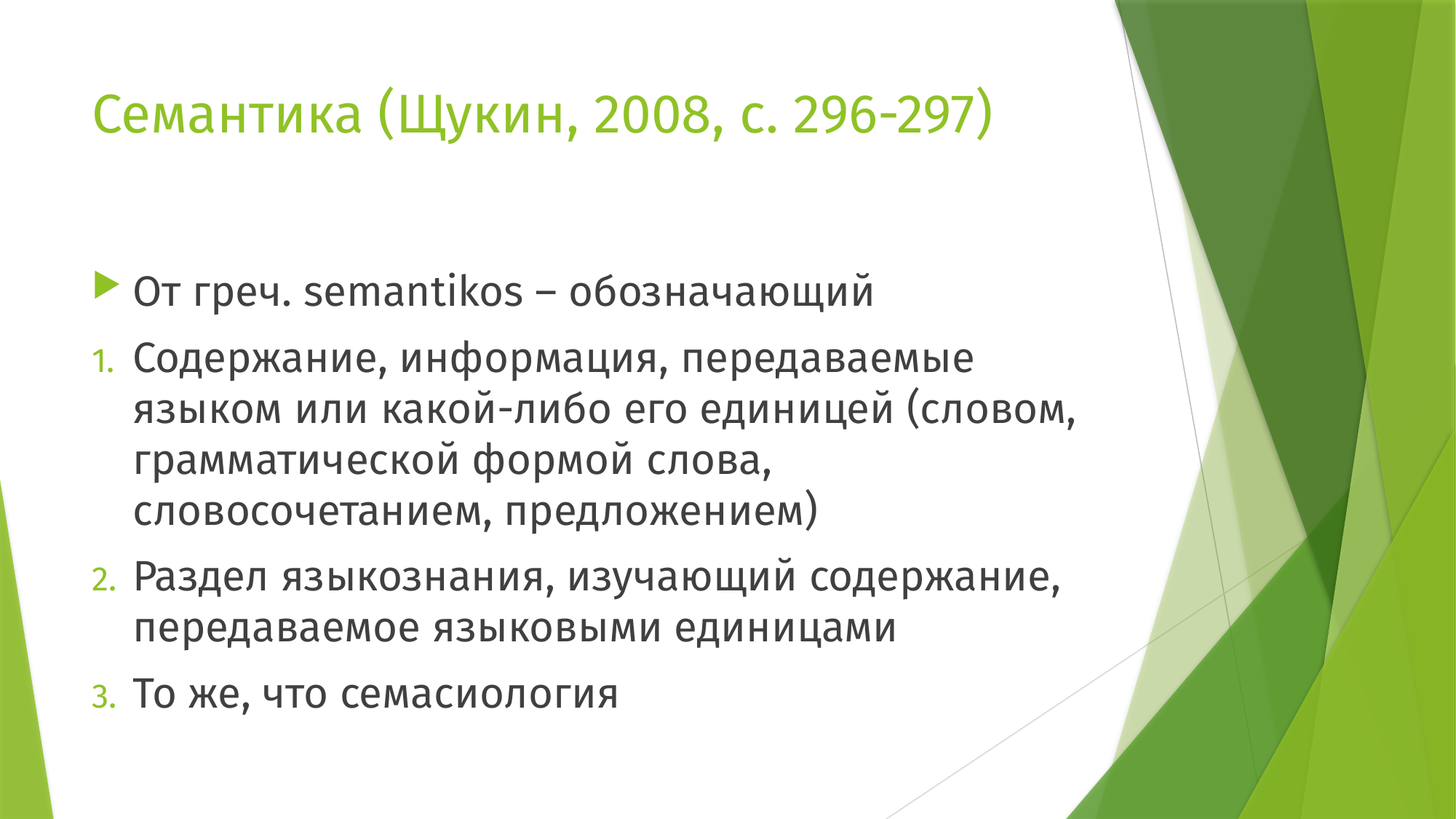

# Семантика (Щукин, 2008, с. 296-297)
От греч. semantikos – обозначающий
Содержание, информация, передаваемые языком или какой-либо его единицей (словом, грамматической формой слова, словосочетанием, предложением)
Раздел языкознания, изучающий содержание, передаваемое языковыми единицами
То же, что семасиология